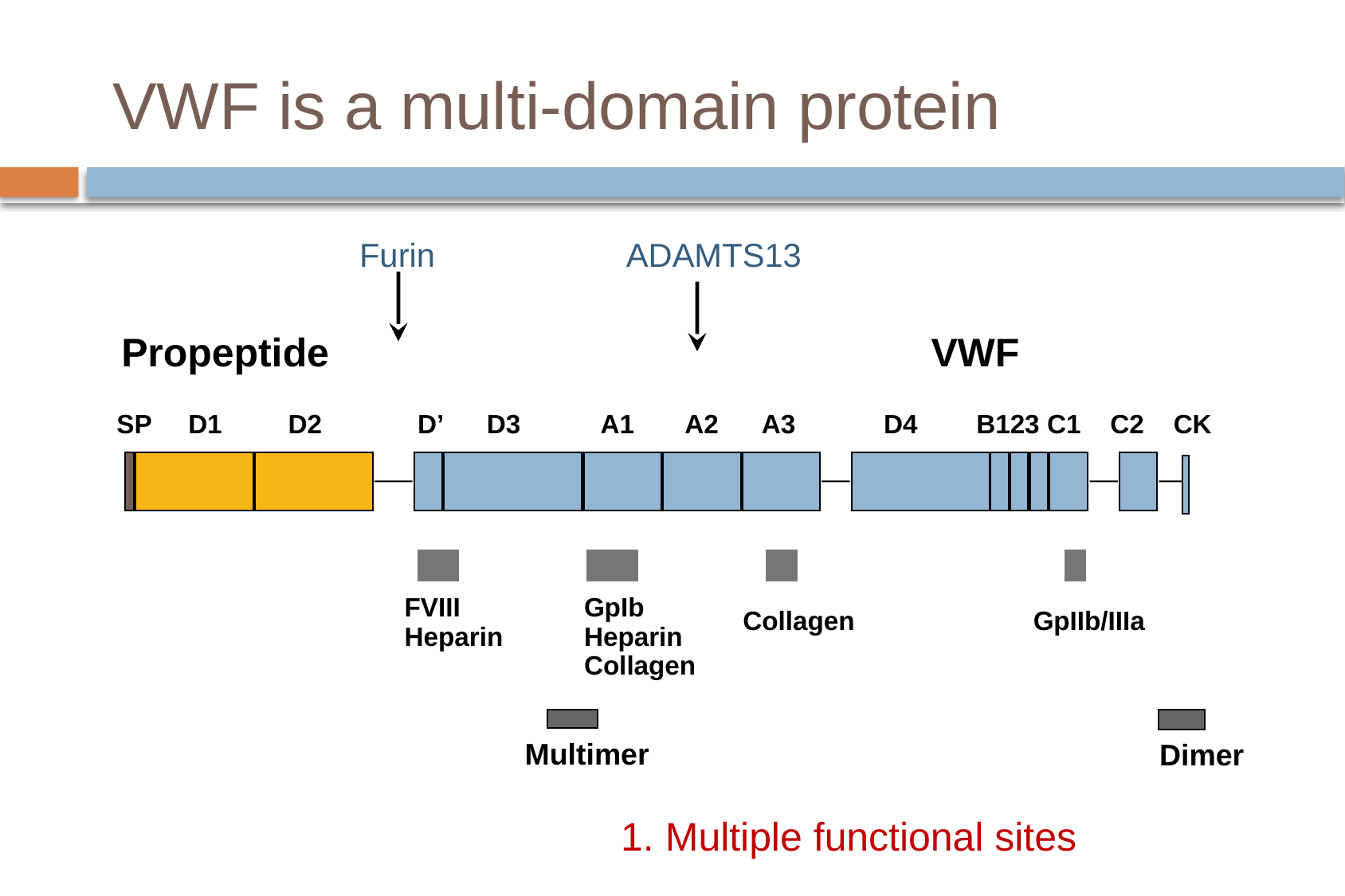

# VWF is a multi-domain protein
Furin
ADAMTS13

Propeptide
VWF
SP     D1         D2             D’      D3           A1       A2      A3            D4        B123 C1    C2    CK

FVIII
Heparin
GpIb
Heparin
Collagen
Collagen
GpIIb/IIIa

Multimer
Dimer
1. Multiple functional sites